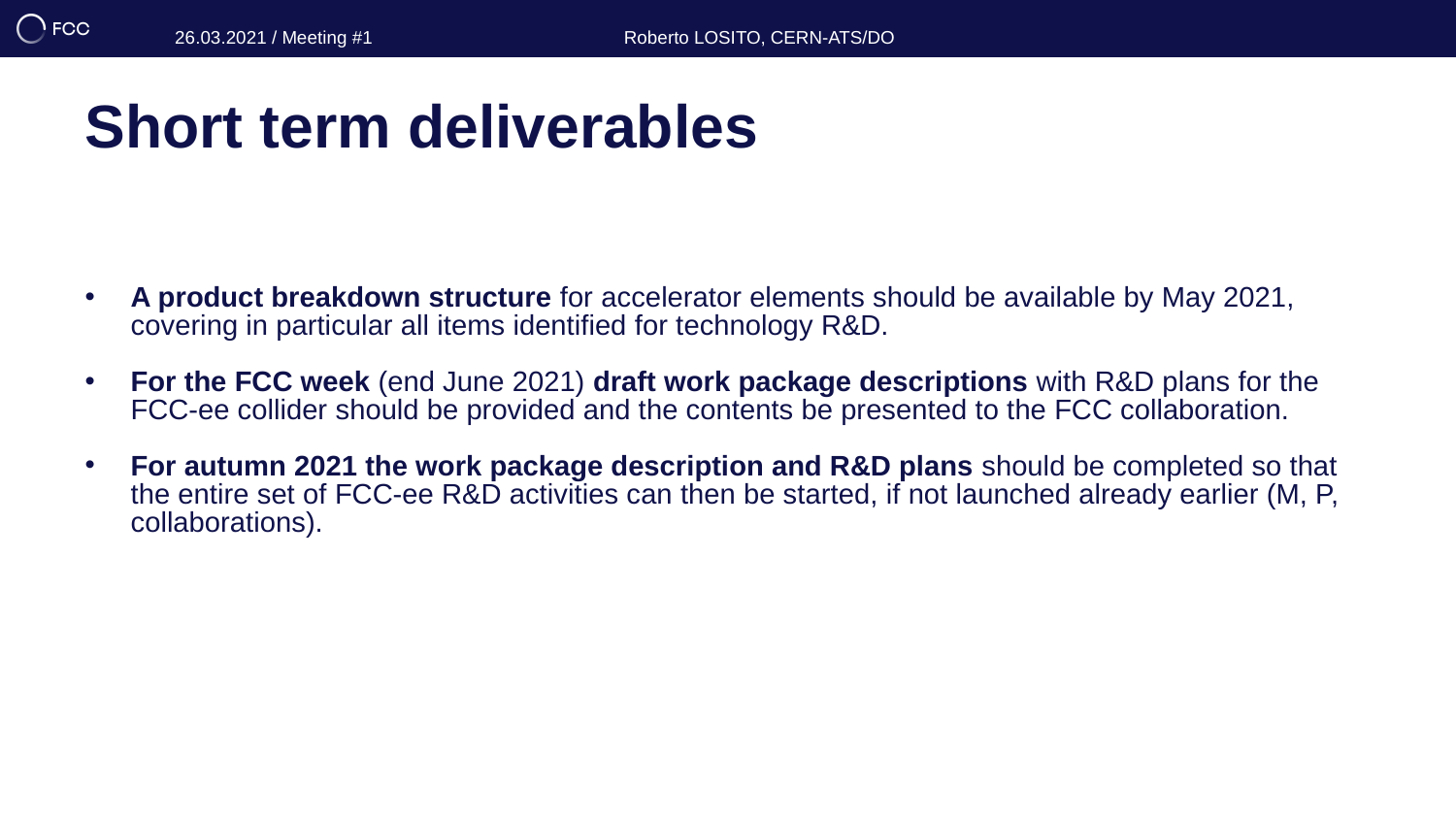

26.03.2021 / Meeting #1
Roberto LOSITO, CERN-ATS/DO
# Short term deliverables
A product breakdown structure for accelerator elements should be available by May 2021, covering in particular all items identified for technology R&D.

For the FCC week (end June 2021) draft work package descriptions with R&D plans for the FCC-ee collider should be provided and the contents be presented to the FCC collaboration.

For autumn 2021 the work package description and R&D plans should be completed so that the entire set of FCC-ee R&D activities can then be started, if not launched already earlier (M, P, collaborations).